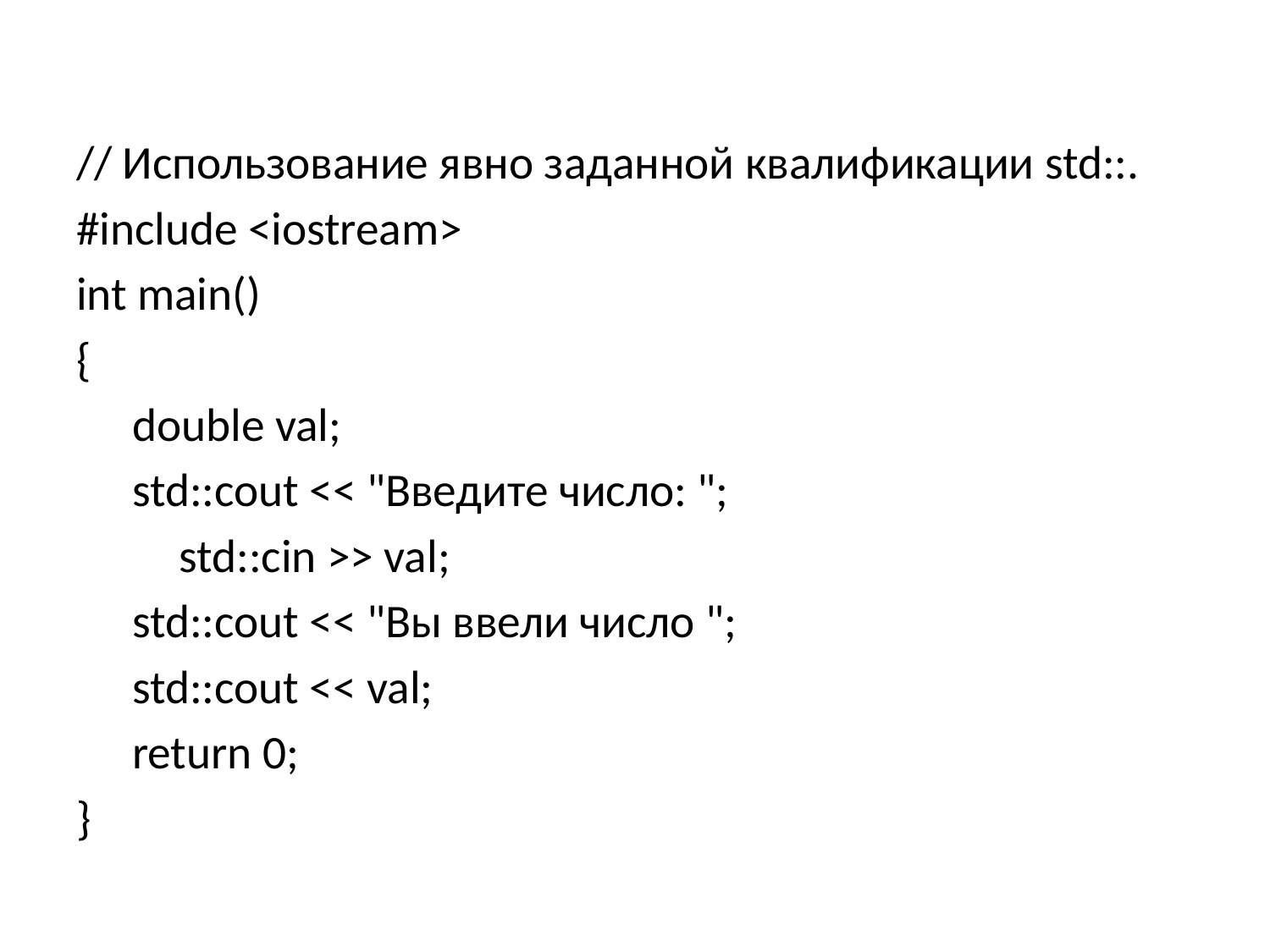

// Использование явно заданной квалификации std::.
#include <iostream>
int main()
{
　double val;
　std::cout << "Введите число: ";
　　std::cin >> val;
　std::cout << "Вы ввели число ";
　std::cout << val;
　return 0;
}